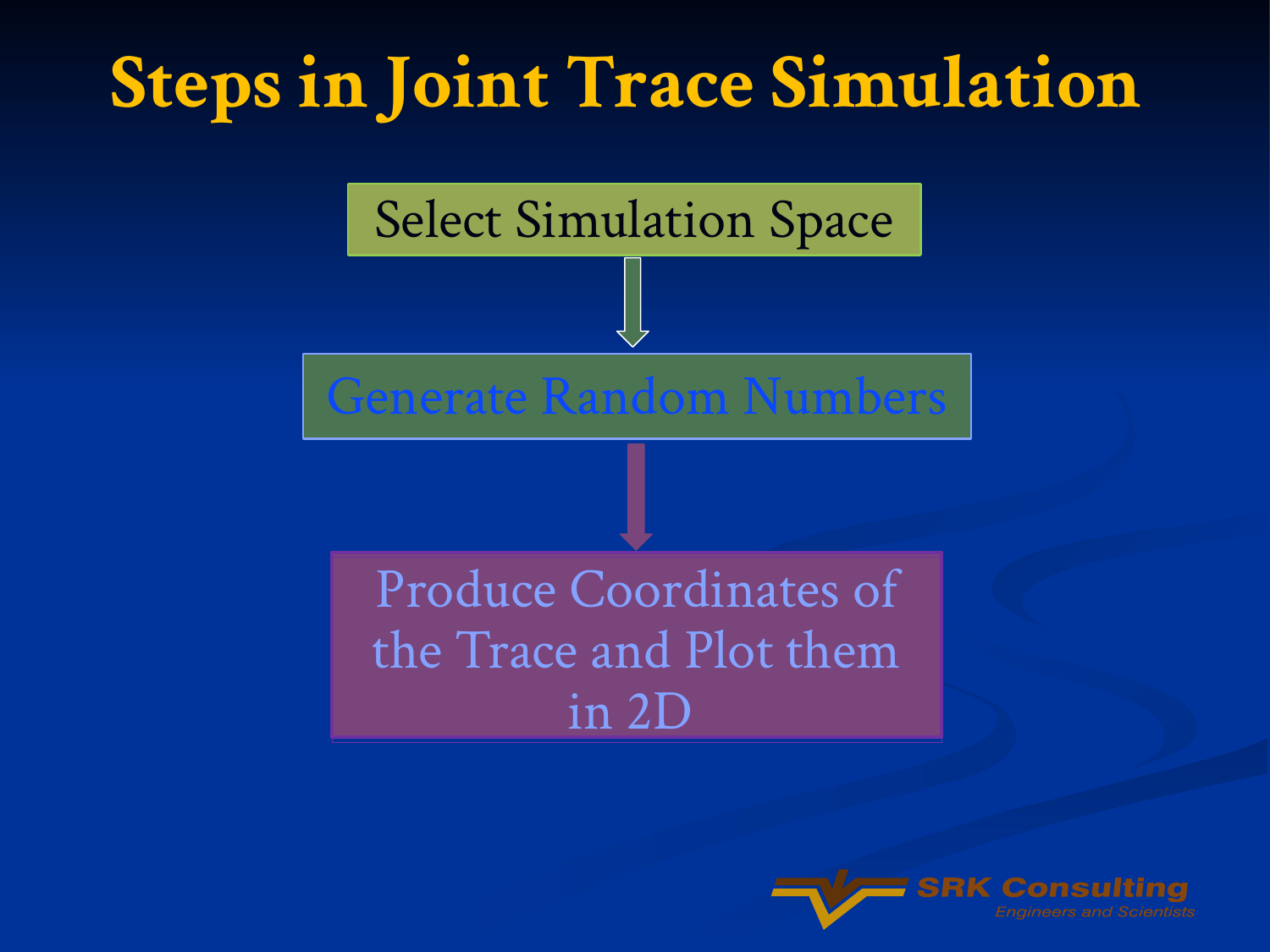

Steps in Joint Trace Simulation

Select Simulation Space

Generate Random Numbers

Produce Coordinates of the Trace and Plot them in 2D